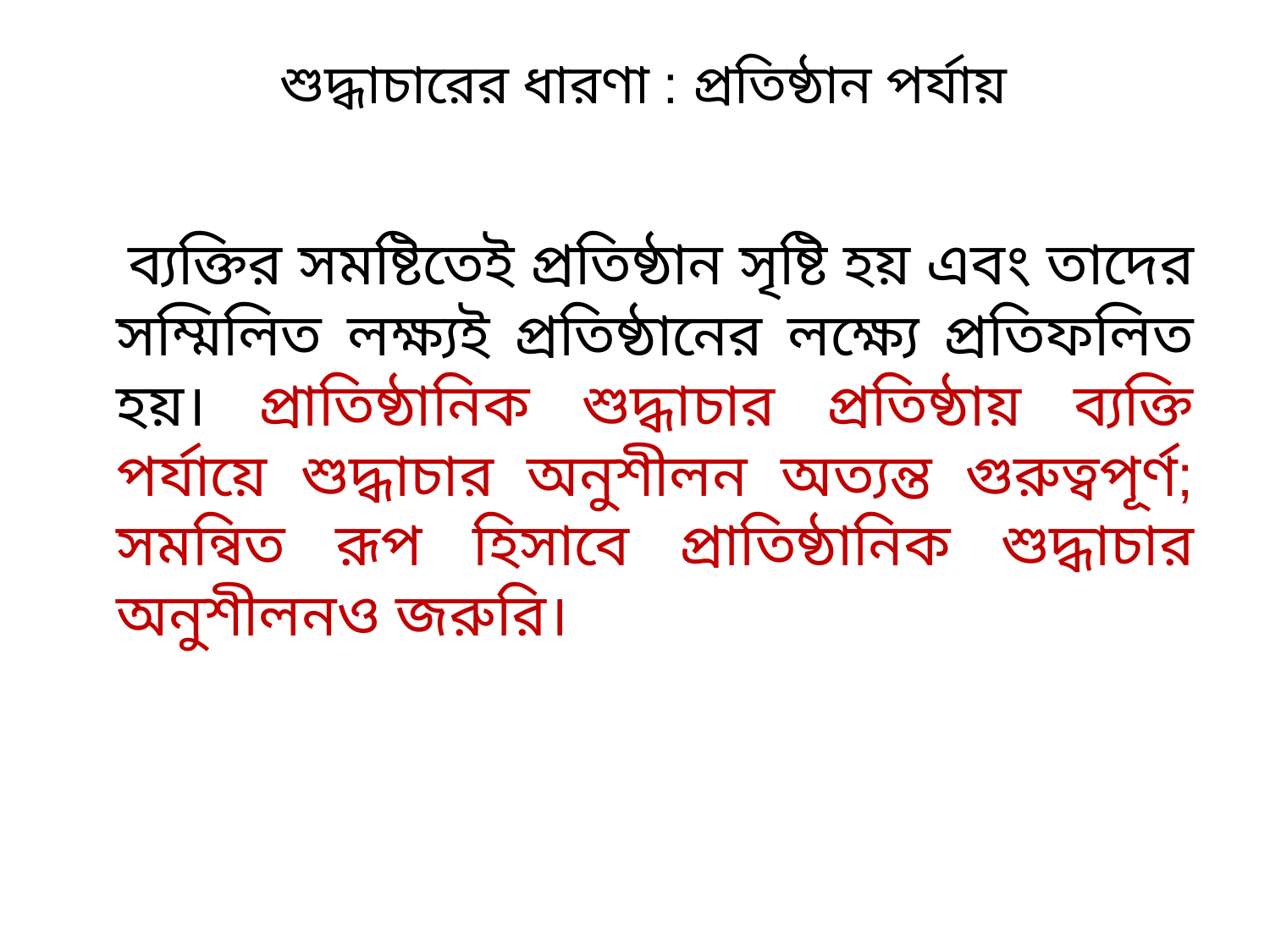

শুদ্ধাচারের ধারণা : প্রতিষ্ঠান পর্যায়

   ব্যক্তির সমষ্টিতেই প্রতিষ্ঠান সৃষ্টি হয় এবং তাদের সম্মিলিত লক্ষ্যই প্রতিষ্ঠানের লক্ষ্যে প্রতিফলিত হয়। প্রাতিষ্ঠানিক শুদ্ধাচার প্রতিষ্ঠায় ব্যক্তি পর্যায়ে শুদ্ধাচার অনুশীলন অত্যন্ত গুরুত্বপূর্ণ; সমন্বিত রূপ হিসাবে প্রাতিষ্ঠানিক শুদ্ধাচার অনুশীলনও জরুরি।